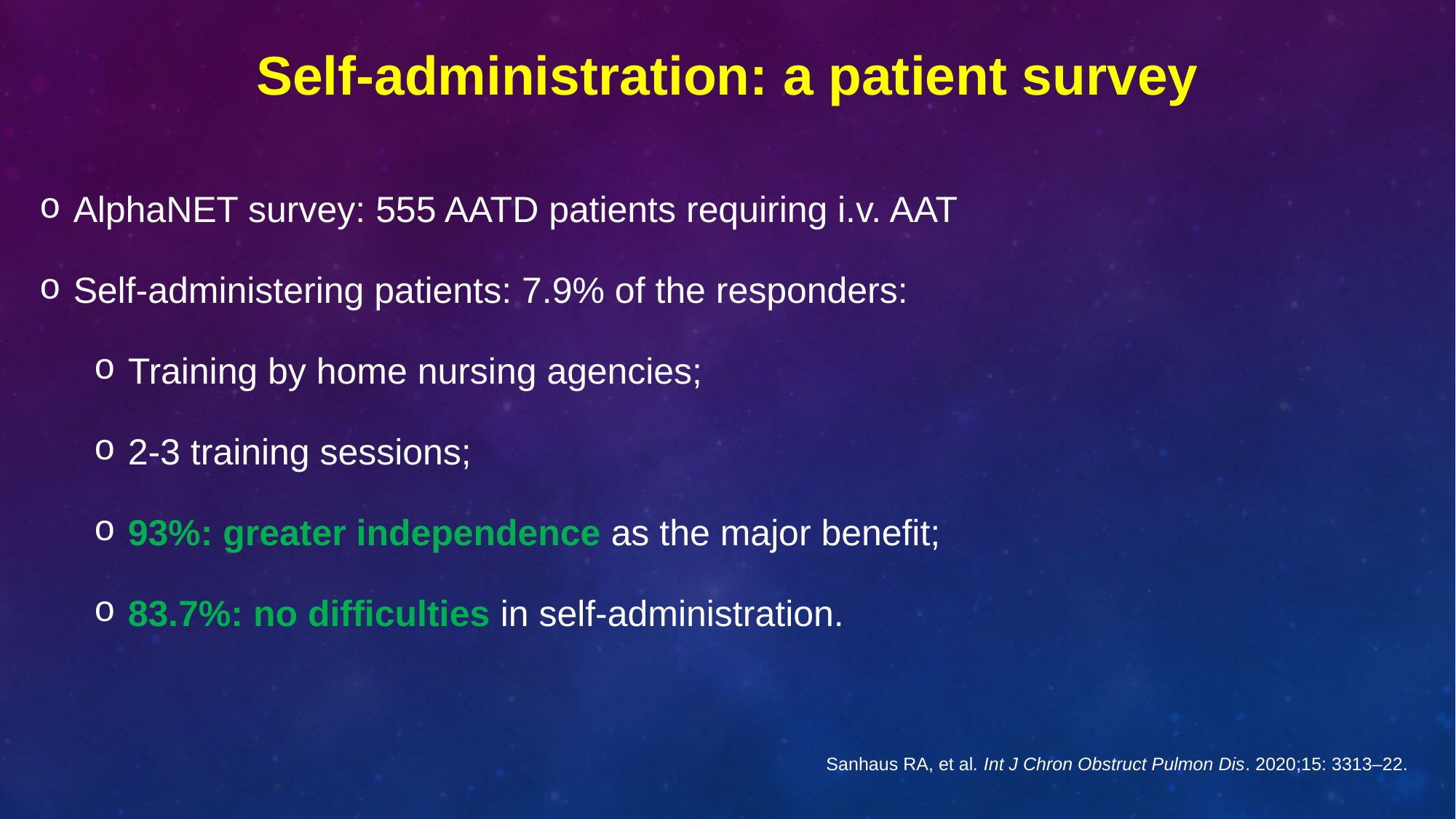

# Self-administration: a patient survey
AlphaNET survey: 555 AATD patients requiring i.v. AAT
Self-administering patients: 7.9% of the responders:
Training by home nursing agencies;
2-3 training sessions;
93%: greater independence as the major benefit;
83.7%: no difficulties in self-administration.

Sanhaus RA, et al. Int J Chron Obstruct Pulmon Dis. 2020;15: 3313–22.
29